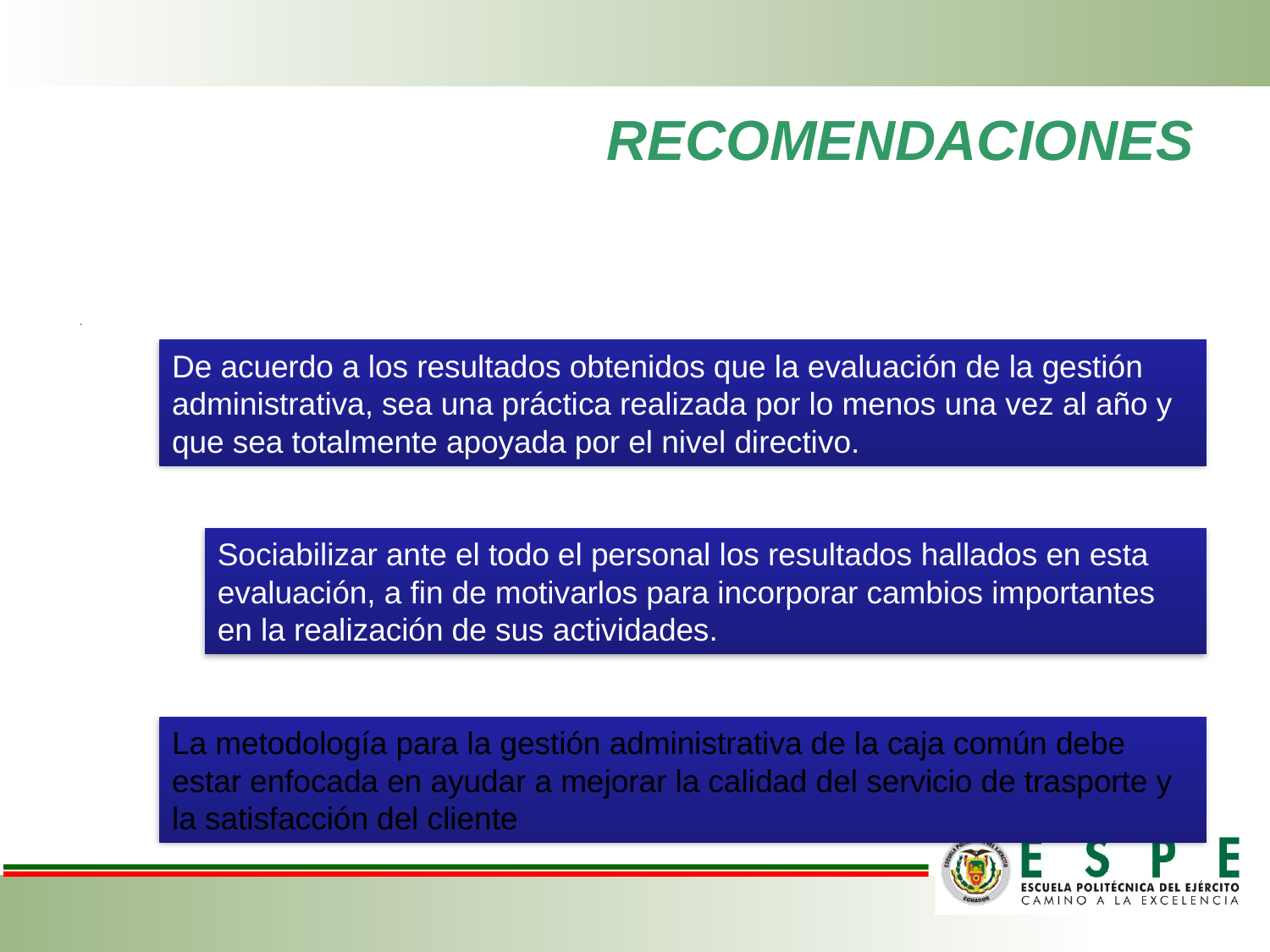

# RECOMENDACIONES
De acuerdo a los resultados obtenidos que la evaluación de la gestión administrativa, sea una práctica realizada por lo menos una vez al año y que sea totalmente apoyada por el nivel directivo.
Sociabilizar ante el todo el personal los resultados hallados en esta evaluación, a fin de motivarlos para incorporar cambios importantes en la realización de sus actividades.
La metodología para la gestión administrativa de la caja común debe estar enfocada en ayudar a mejorar la calidad del servicio de trasporte y la satisfacción del cliente